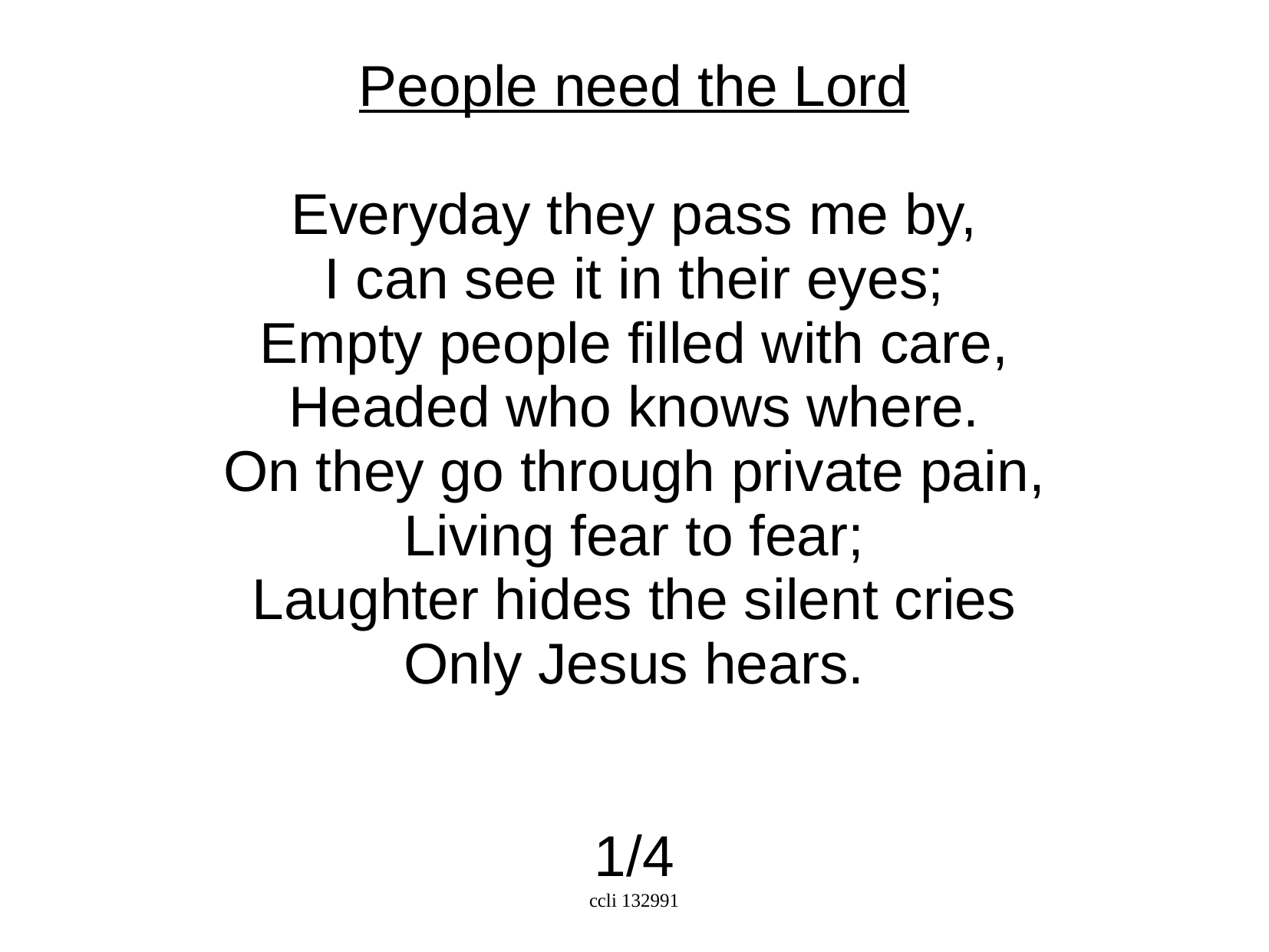

People need the Lord

Everyday they pass me by,
I can see it in their eyes;
Empty people filled with care,
Headed who knows where.
On they go through private pain,
Living fear to fear;
Laughter hides the silent cries
Only Jesus hears.

1/4
ccli 132991